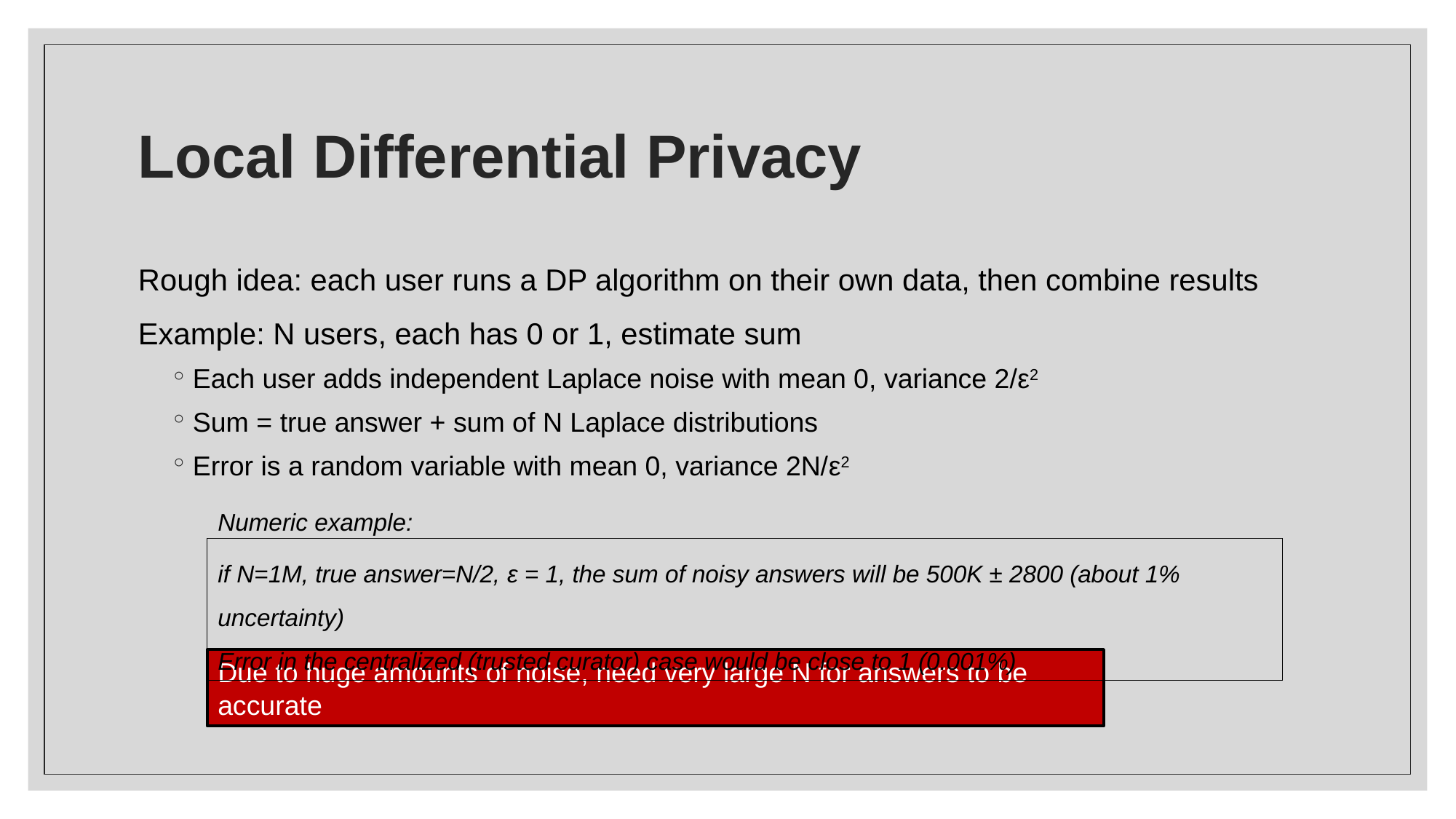

# Local Differential Privacy
Rough idea: each user runs a DP algorithm on their own data, then combine results
Example: N users, each has 0 or 1, estimate sum
Each user adds independent Laplace noise with mean 0, variance 2/ε2
Sum = true answer + sum of N Laplace distributions
Error is a random variable with mean 0, variance 2N/ε2
Numeric example:
if N=1M, true answer=N/2, ε = 1, the sum of noisy answers will be 500K ± 2800 (about 1% uncertainty)
Error in the centralized (trusted curator) case would be close to 1 (0.001%)
Due to huge amounts of noise, need very large N for answers to be accurate